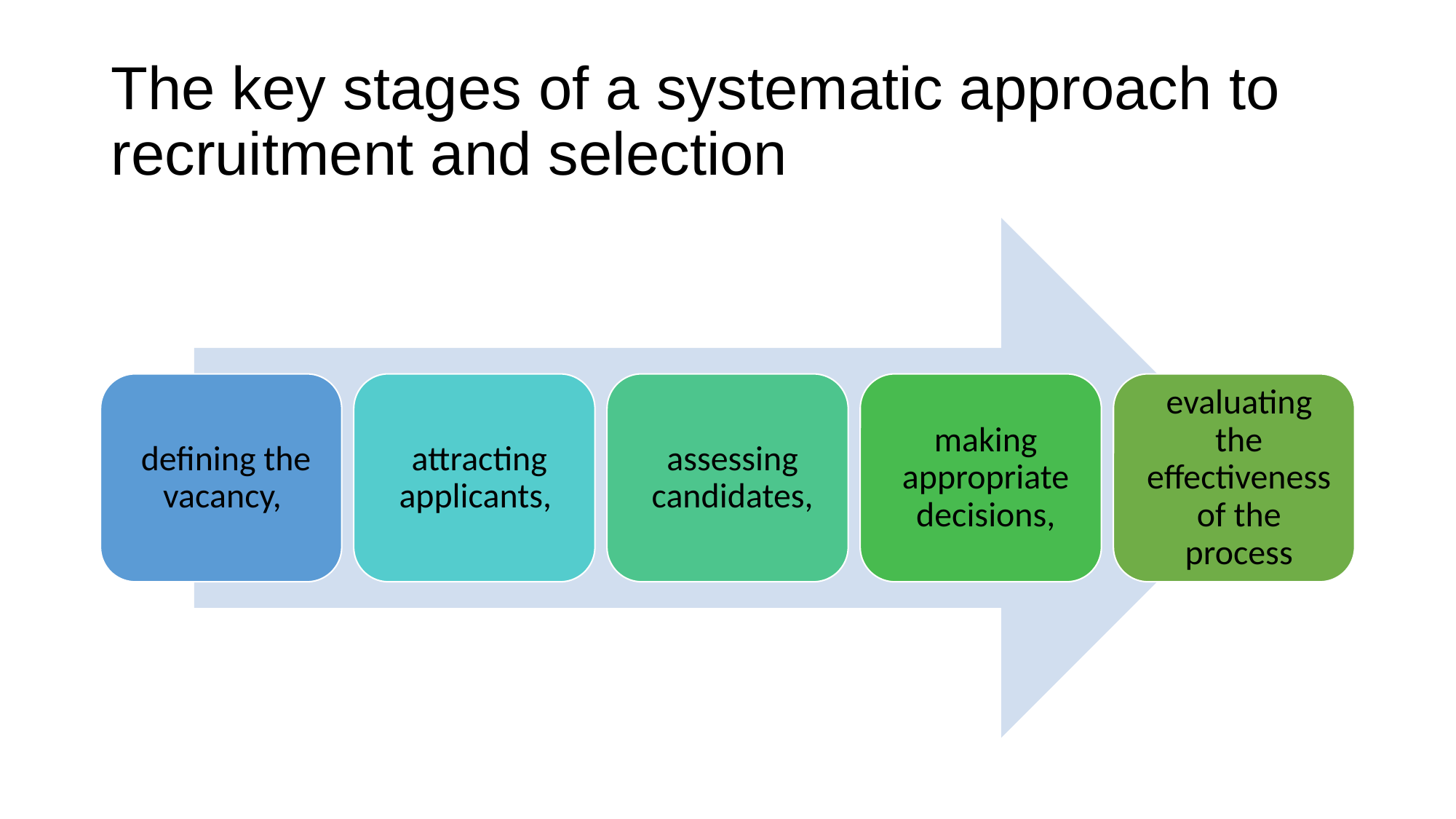

# The key stages of a systematic approach to recruitment and selection
defining the vacancy,
attracting applicants,
assessing candidates,
making appropriate decisions,
evaluating the effectiveness of the process